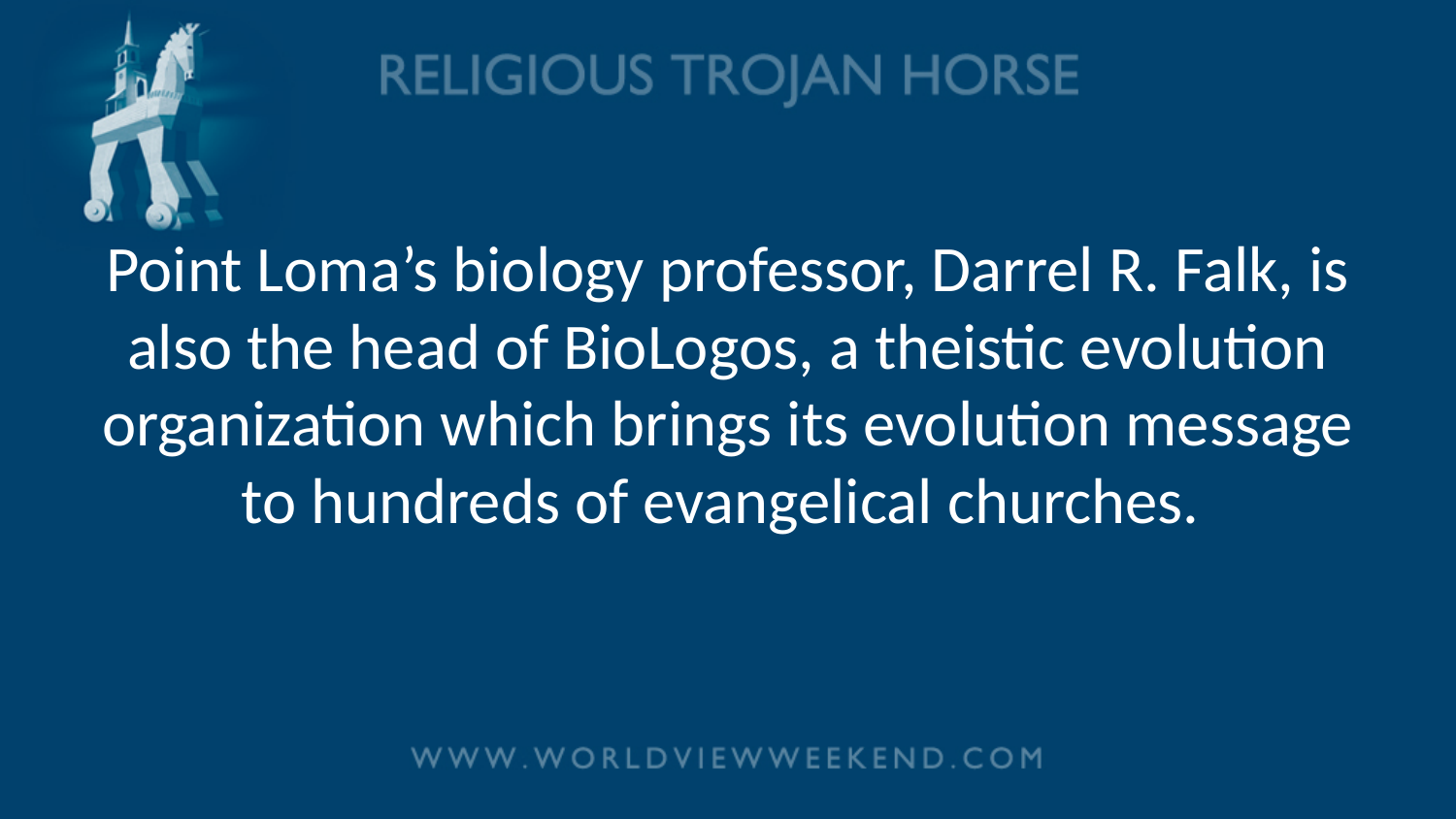

# Point Loma’s biology professor, Darrel R. Falk, is also the head of BioLogos, a theistic evolution organization which brings its evolution message to hundreds of evangelical churches.